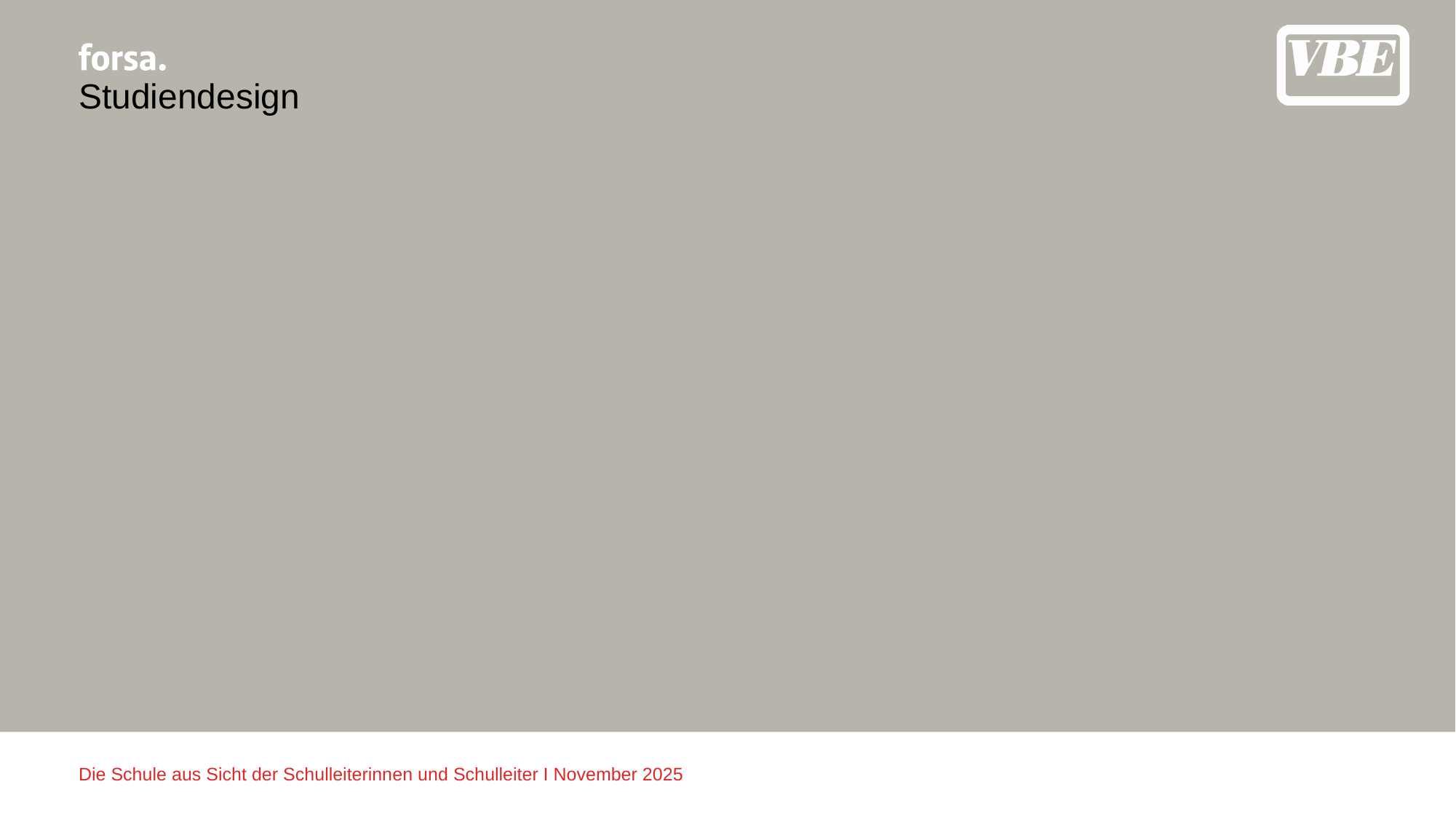

# Studiendesign
Die Schule aus Sicht der Schulleiterinnen und Schulleiter I November 2025